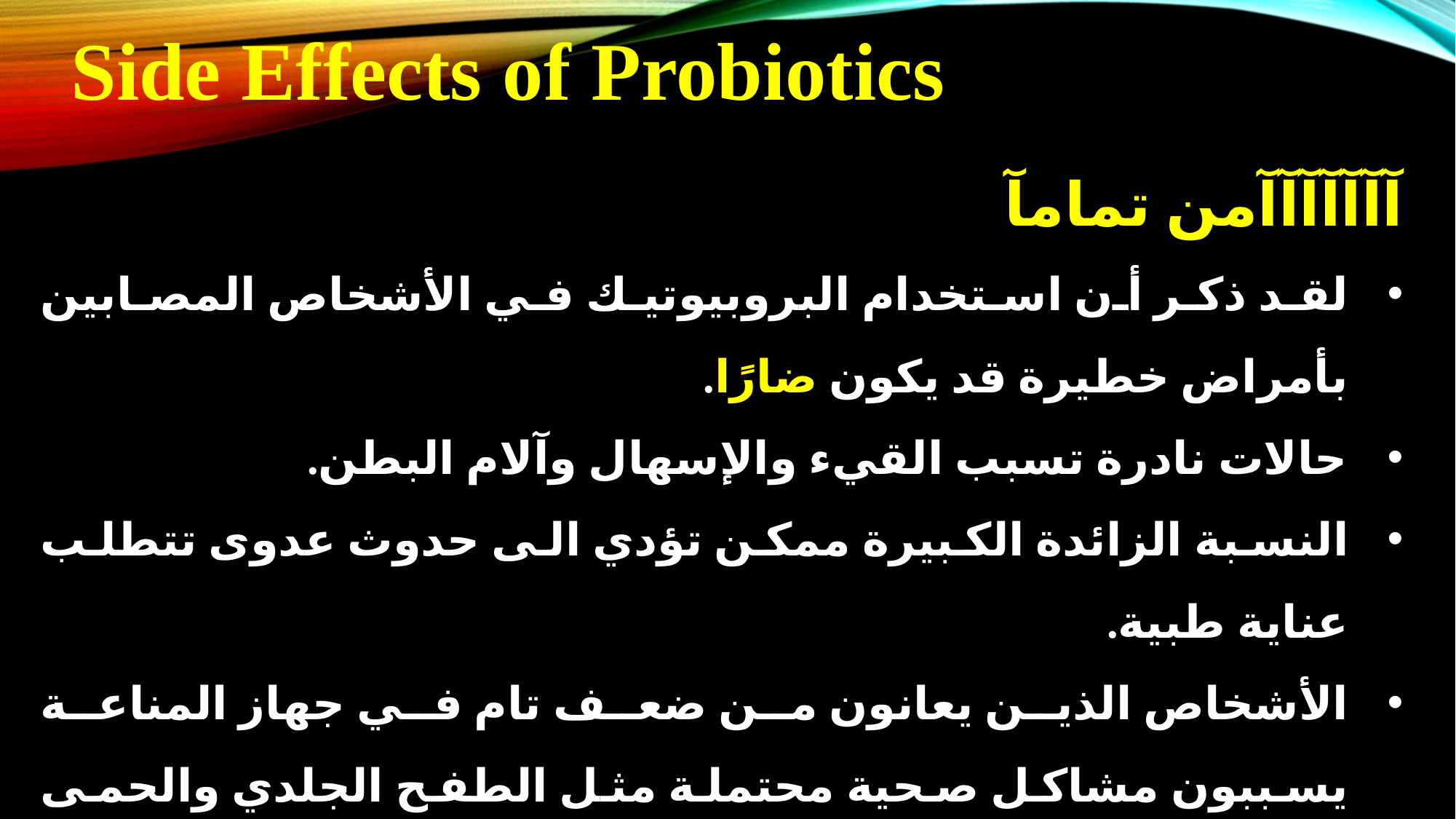

Side Effects of Probiotics
آآآآآآآمن تمامآ
لقد ذكر أن استخدام البروبيوتيك في الأشخاص المصابين بأمراض خطيرة قد يكون ضارًا.
حالات نادرة تسبب القيء والإسهال وآلام البطن.
النسبة الزائدة الكبيرة ممكن تؤدي الى حدوث عدوى تتطلب عناية طبية.
الأشخاص الذين يعانون من ضعف تام في جهاز المناعة يسببون مشاكل صحية محتملة مثل الطفح الجلدي والحمى والبراز الدموي وما إلى ذلك.
تتفاعل أحيانًا مع الأدوية المثبطة للمناعة مما يؤدي إلى حالات تهدد الحياة.
لذلك يجب على الأشخاص الذين يتناولون مثل هذه الأدوية تجنبها